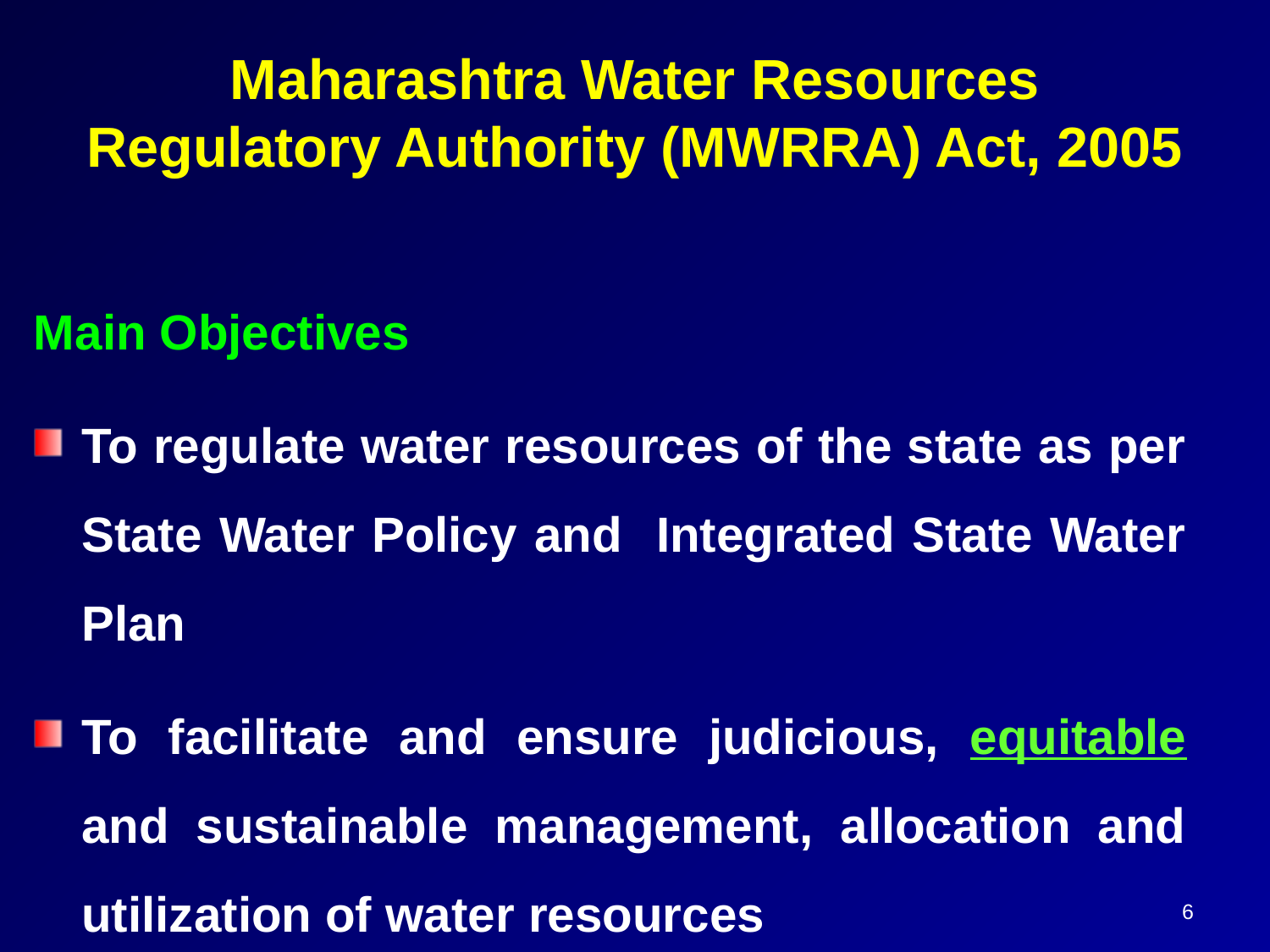

# Maharashtra Water Resources Regulatory Authority (MWRRA) Act, 2005
Main Objectives
To regulate water resources of the state as per State Water Policy and  Integrated State Water Plan
To facilitate and ensure judicious, equitable and sustainable management, allocation and utilization of water resources
6